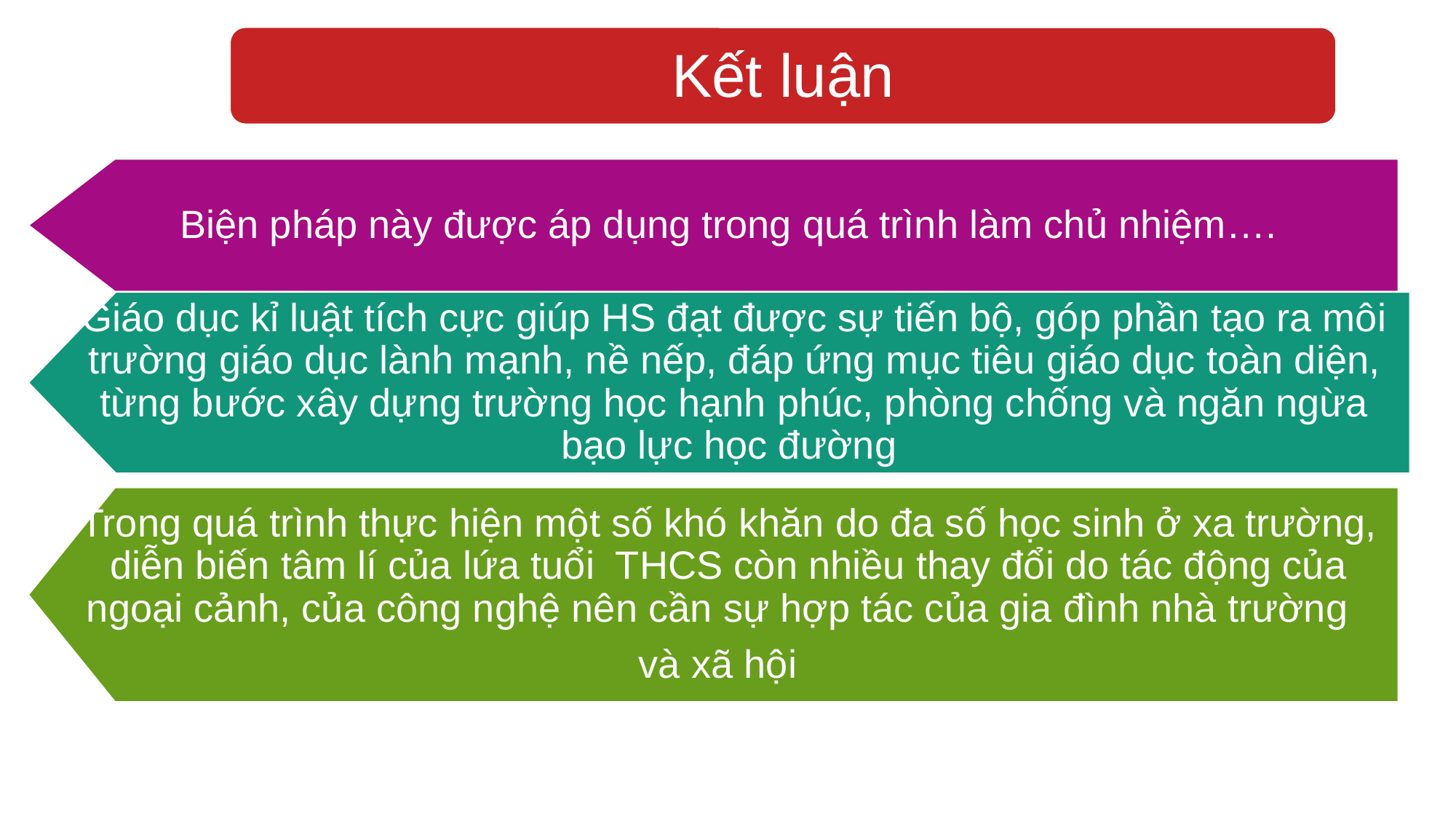

Kết luận
Biện pháp này được áp dụng trong quá trình làm chủ nhiệm….
Giáo dục kỉ luật tích cực giúp HS đạt được sự tiến bộ, góp phần tạo ra môi trường giáo dục lành mạnh, nề nếp, đáp ứng mục tiêu giáo dục toàn diện, từng bước xây dựng trường học hạnh phúc, phòng chống và ngăn ngừa bạo lực học đường
Trong quá trình thực hiện một số khó khăn do đa số học sinh ở xa trường, diễn biến tâm lí của lứa tuổi  THCS còn nhiều thay đổi do tác động của ngoại cảnh, của công nghệ nên cần sự hợp tác của gia đình nhà trường
và xã hội